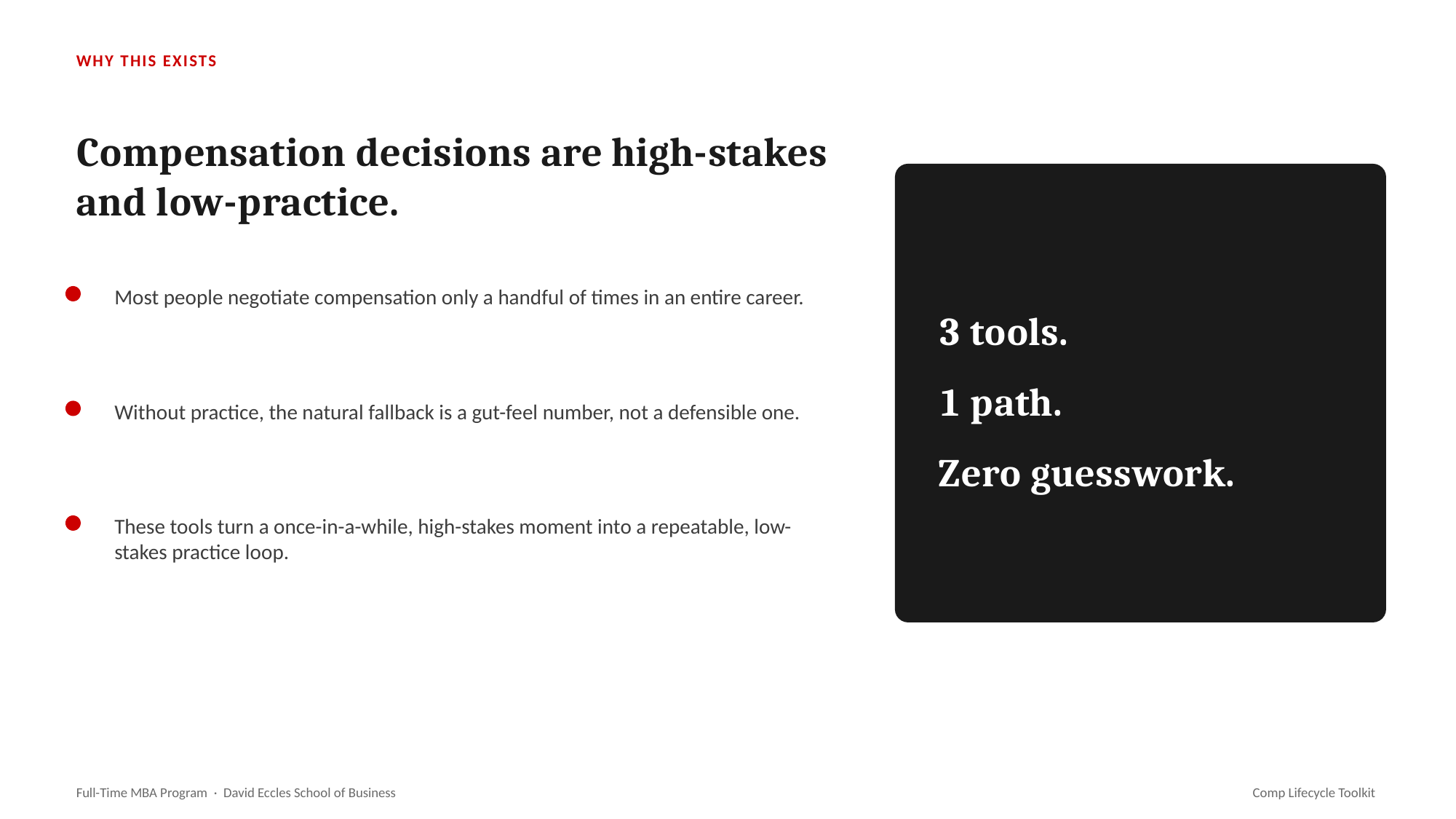

WHY THIS EXISTS
Compensation decisions are high-stakes
and low-practice.

3 tools.
1 path.
Zero guesswork.
Most people negotiate compensation only a handful of times in an entire career.

Without practice, the natural fallback is a gut-feel number, not a defensible one.

These tools turn a once-in-a-while, high-stakes moment into a repeatable, low-stakes practice loop.

Full-Time MBA Program  ·  David Eccles School of Business
Comp Lifecycle Toolkit